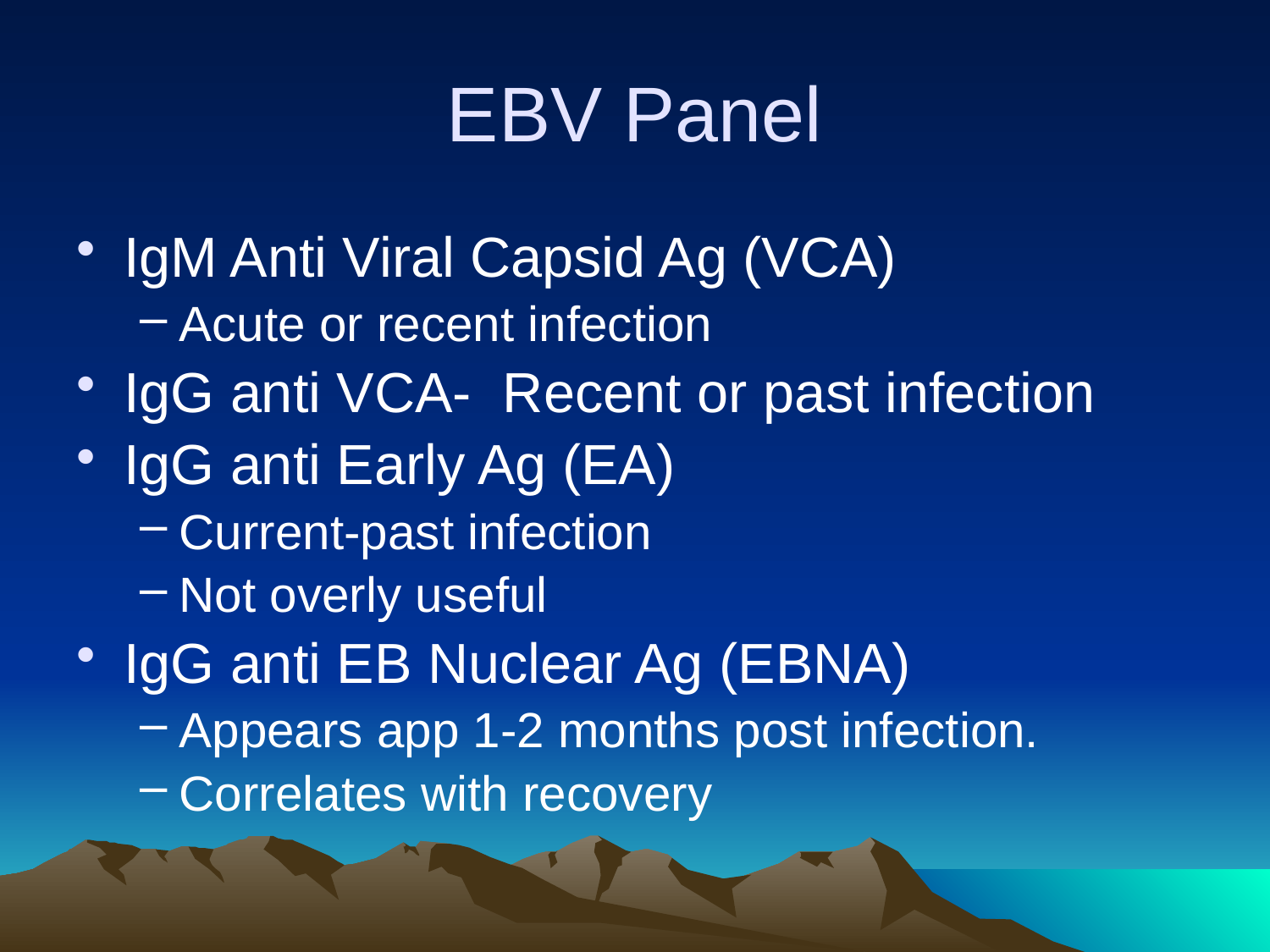

# EBV Panel
IgM Anti Viral Capsid Ag (VCA)
Acute or recent infection
IgG anti VCA-  Recent or past infection
IgG anti Early Ag (EA)
Current-past infection
Not overly useful
IgG anti EB Nuclear Ag (EBNA)
Appears app 1-2 months post infection.
Correlates with recovery